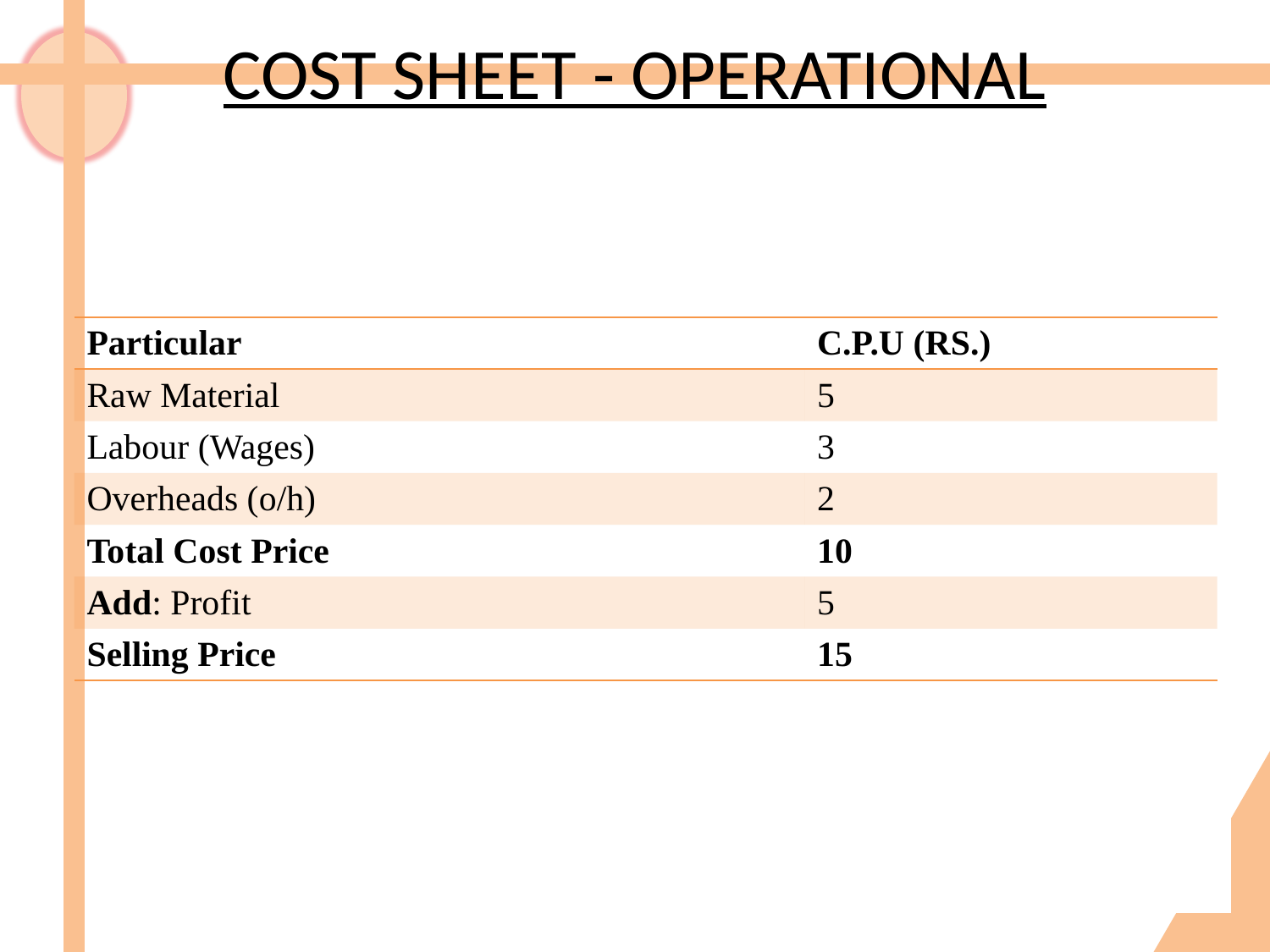

# COST SHEET - OPERATIONAL

| Particular | C.P.U (RS.) |
| --- | --- |
| Raw Material | 5 |
| Labour (Wages) | 3 |
| Overheads (o/h) | 2 |
| Total Cost Price | 10 |
| Add: Profit | 5 |
| Selling Price | 15 |